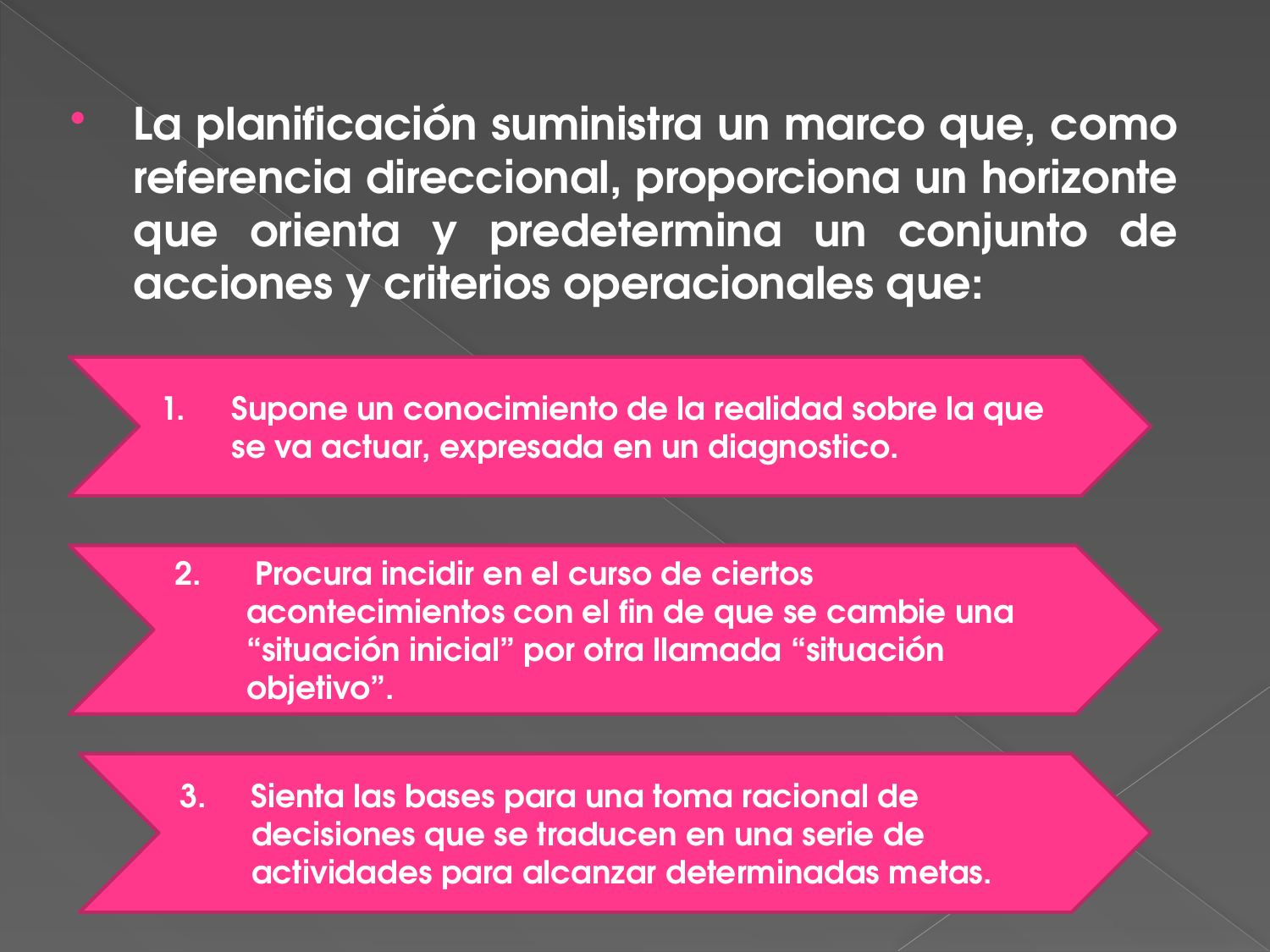

La planificación suministra un marco que, como referencia direccional, proporciona un horizonte que orienta y predetermina un conjunto de acciones y criterios operacionales que:
Supone un conocimiento de la realidad sobre la que se va actuar, expresada en un diagnostico.
2.      Procura incidir en el curso de ciertos acontecimientos con el fin de que se cambie una “situación inicial” por otra llamada “situación objetivo”.
3.     Sienta las bases para una toma racional de decisiones que se traducen en una serie de actividades para alcanzar determinadas metas.